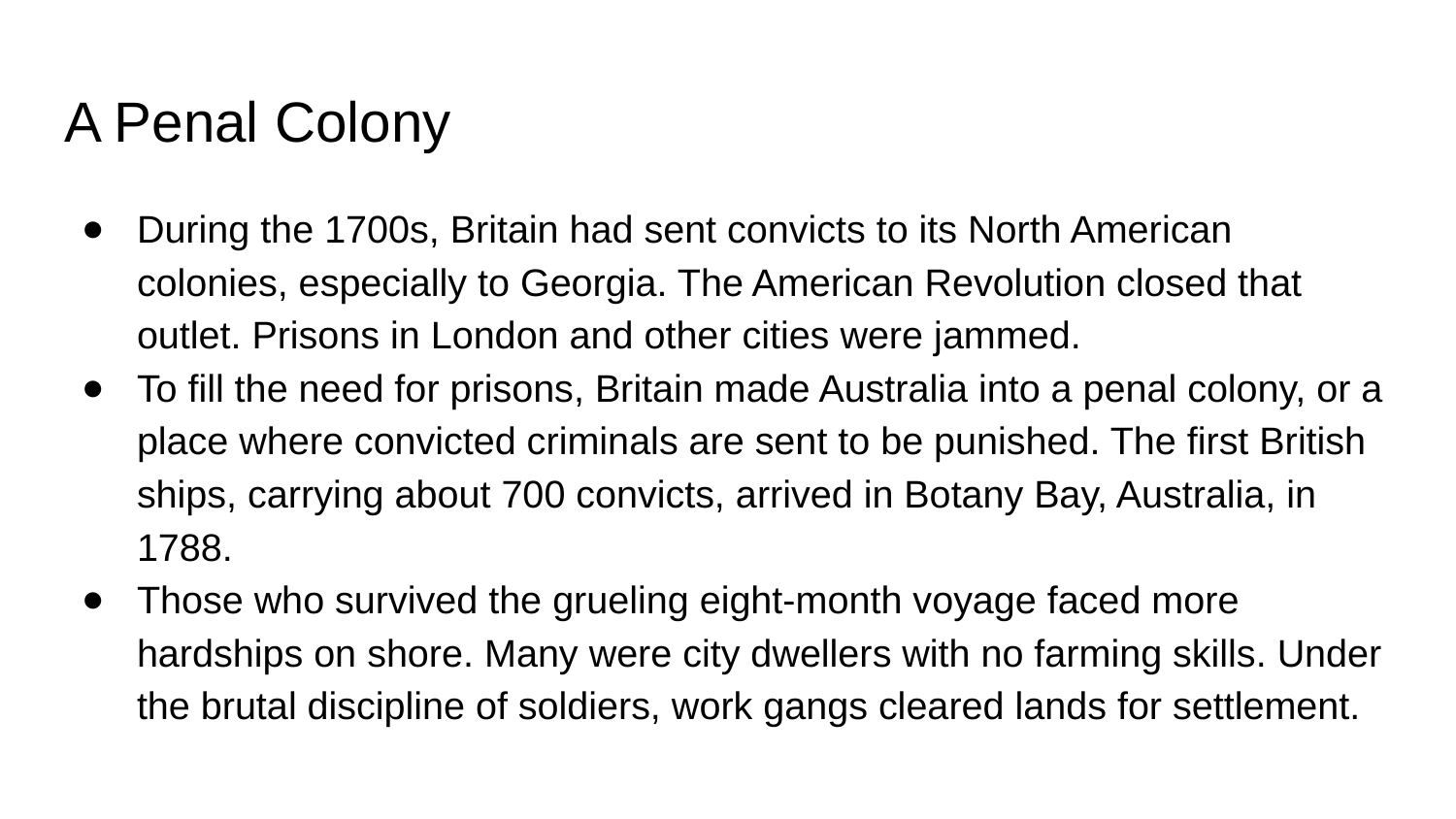

# A Penal Colony
During the 1700s, Britain had sent convicts to its North American colonies, especially to Georgia. The American Revolution closed that outlet. Prisons in London and other cities were jammed.
To fill the need for prisons, Britain made Australia into a penal colony, or a place where convicted criminals are sent to be punished. The first British ships, carrying about 700 convicts, arrived in Botany Bay, Australia, in 1788.
Those who survived the grueling eight-month voyage faced more hardships on shore. Many were city dwellers with no farming skills. Under the brutal discipline of soldiers, work gangs cleared lands for settlement.